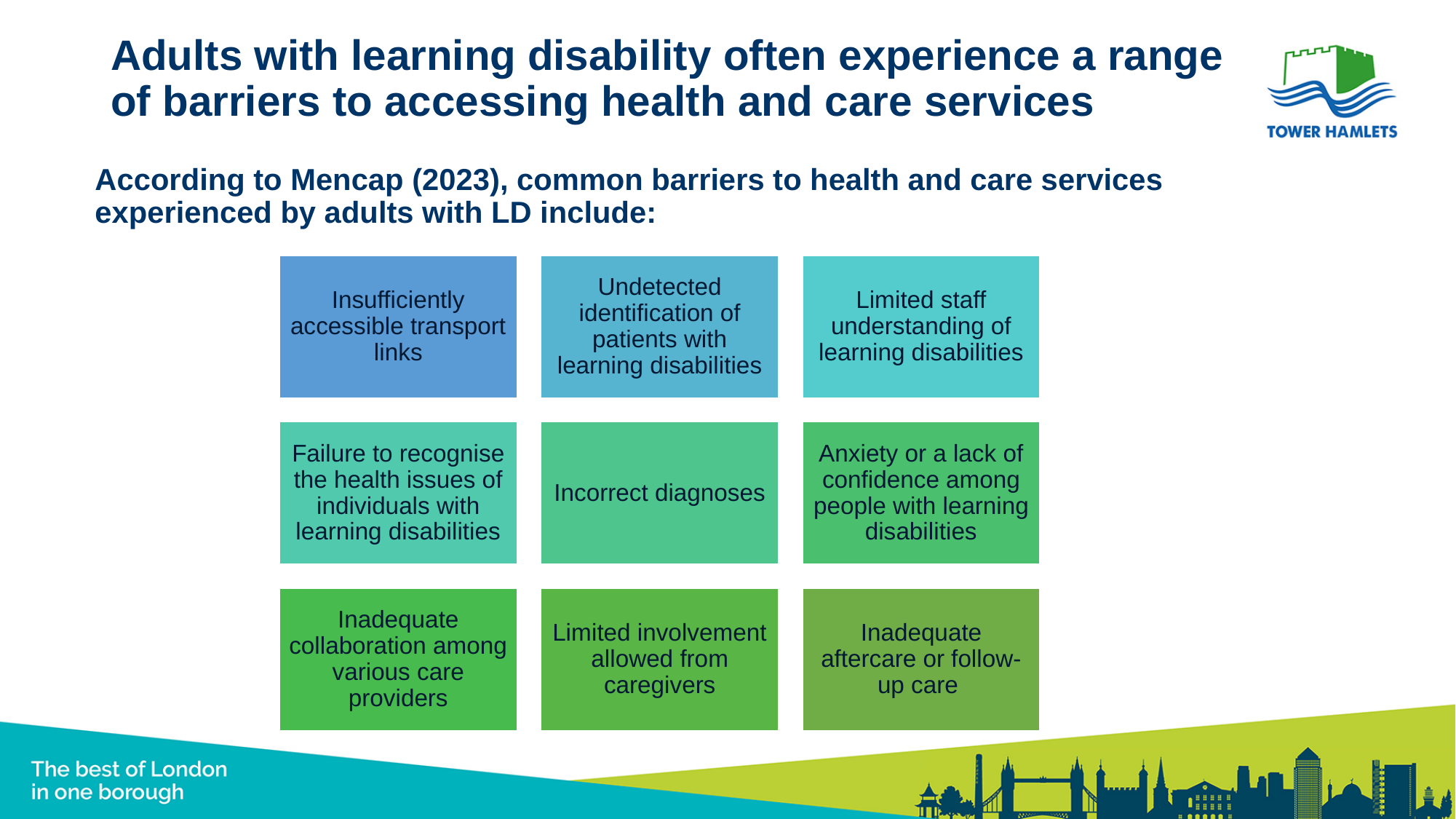

# Adults with learning disability often experience a range of barriers to accessing health and care services
According to Mencap (2023), common barriers to health and care services experienced by adults with LD include:

Insufficiently accessible transport links
Undetected identification of patients with learning disabilities
Limited staff understanding of learning disabilities
Failure to recognise the health issues of individuals with learning disabilities
Incorrect diagnoses
Anxiety or a lack of confidence among people with learning disabilities
Inadequate collaboration among various care providers
Limited involvement allowed from caregivers
Inadequate aftercare or follow-up care